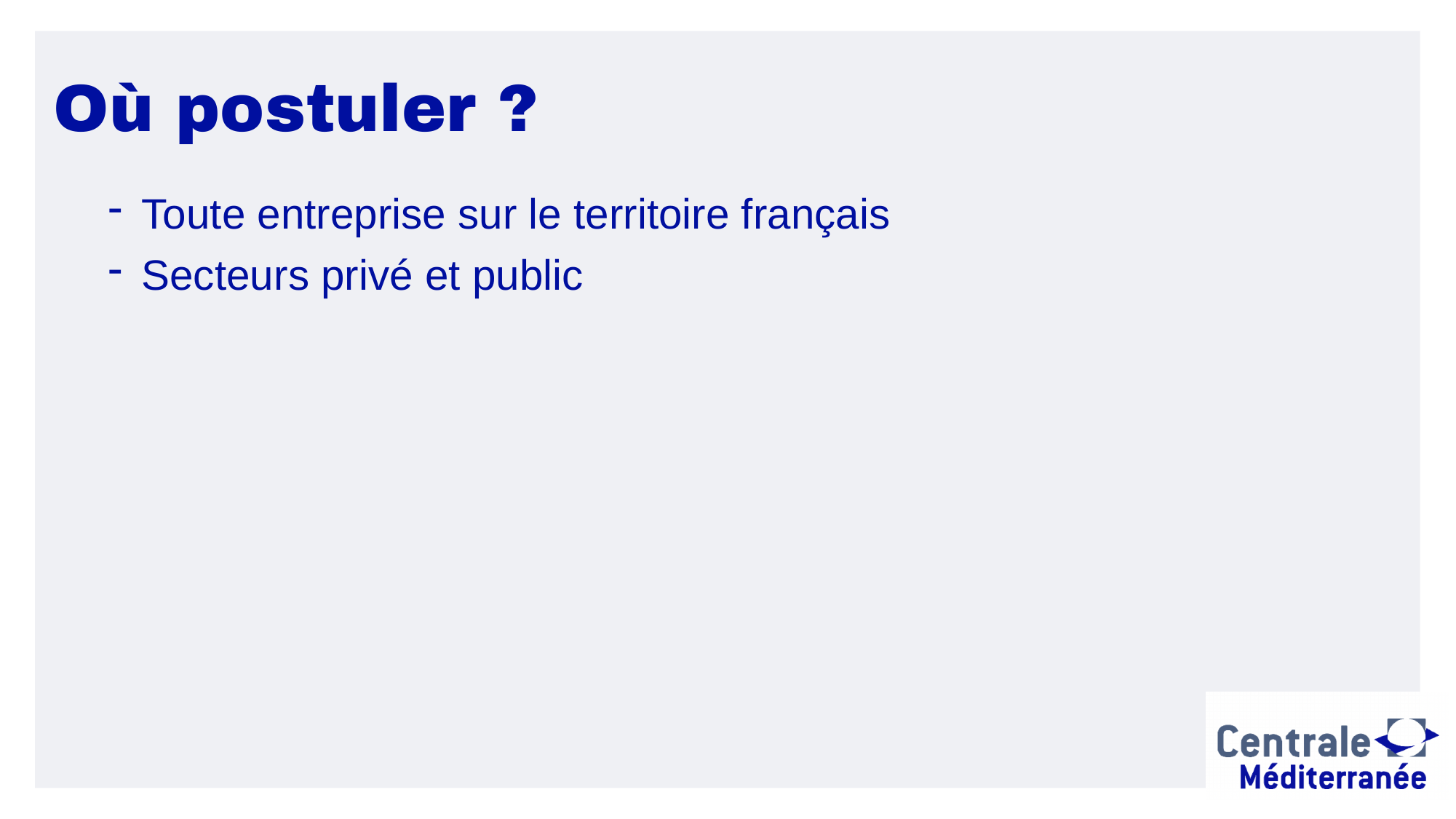

Où postuler ?

Toute entreprise sur le territoire français
Secteurs privé et public